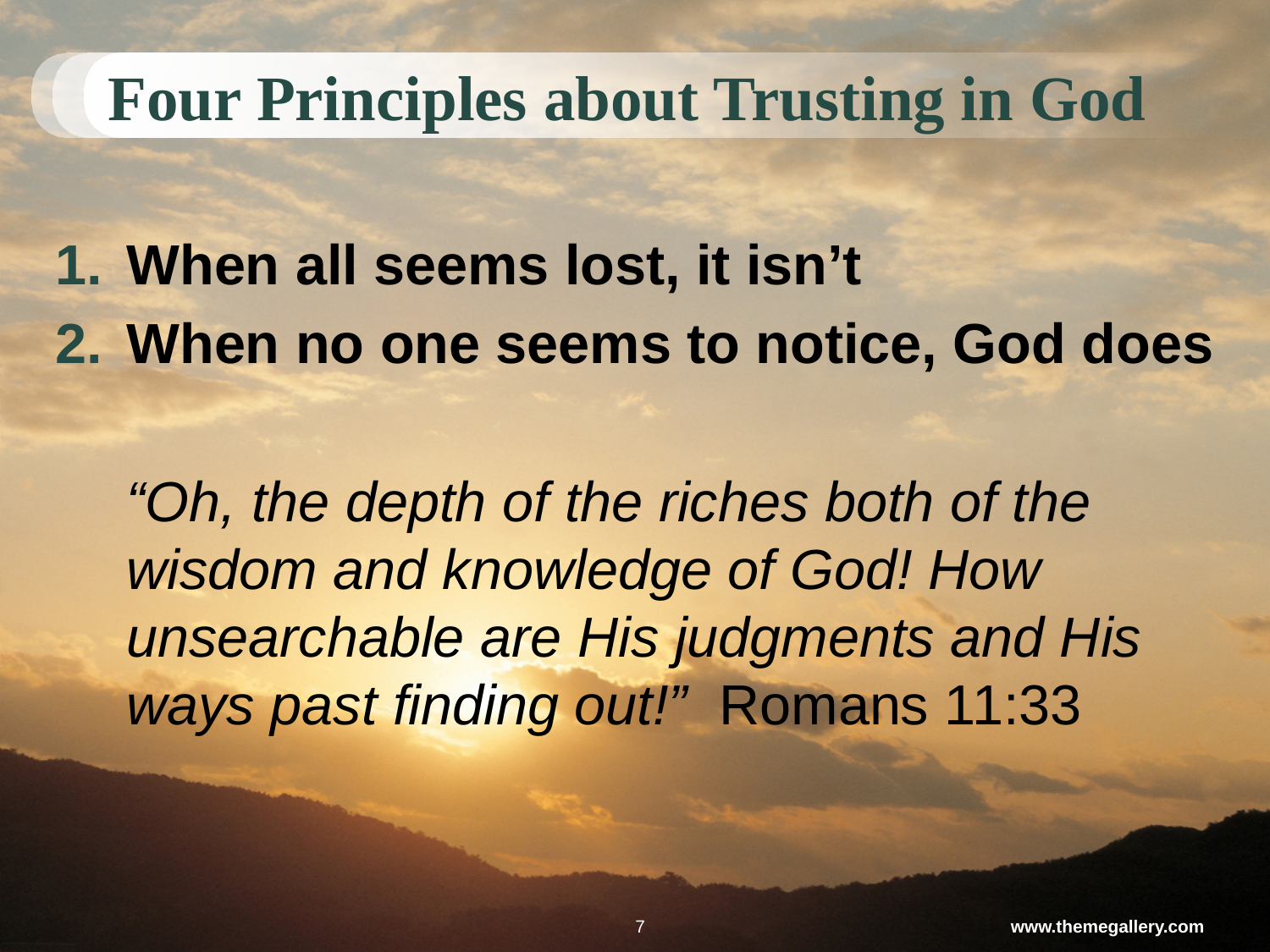

# Four Principles about Trusting in God
When all seems lost, it isn’t
When no one seems to notice, God does

	“Oh, the depth of the riches both of the wisdom and knowledge of God! How unsearchable are His judgments and His ways past finding out!”  Romans 11:33
7
www.themegallery.com